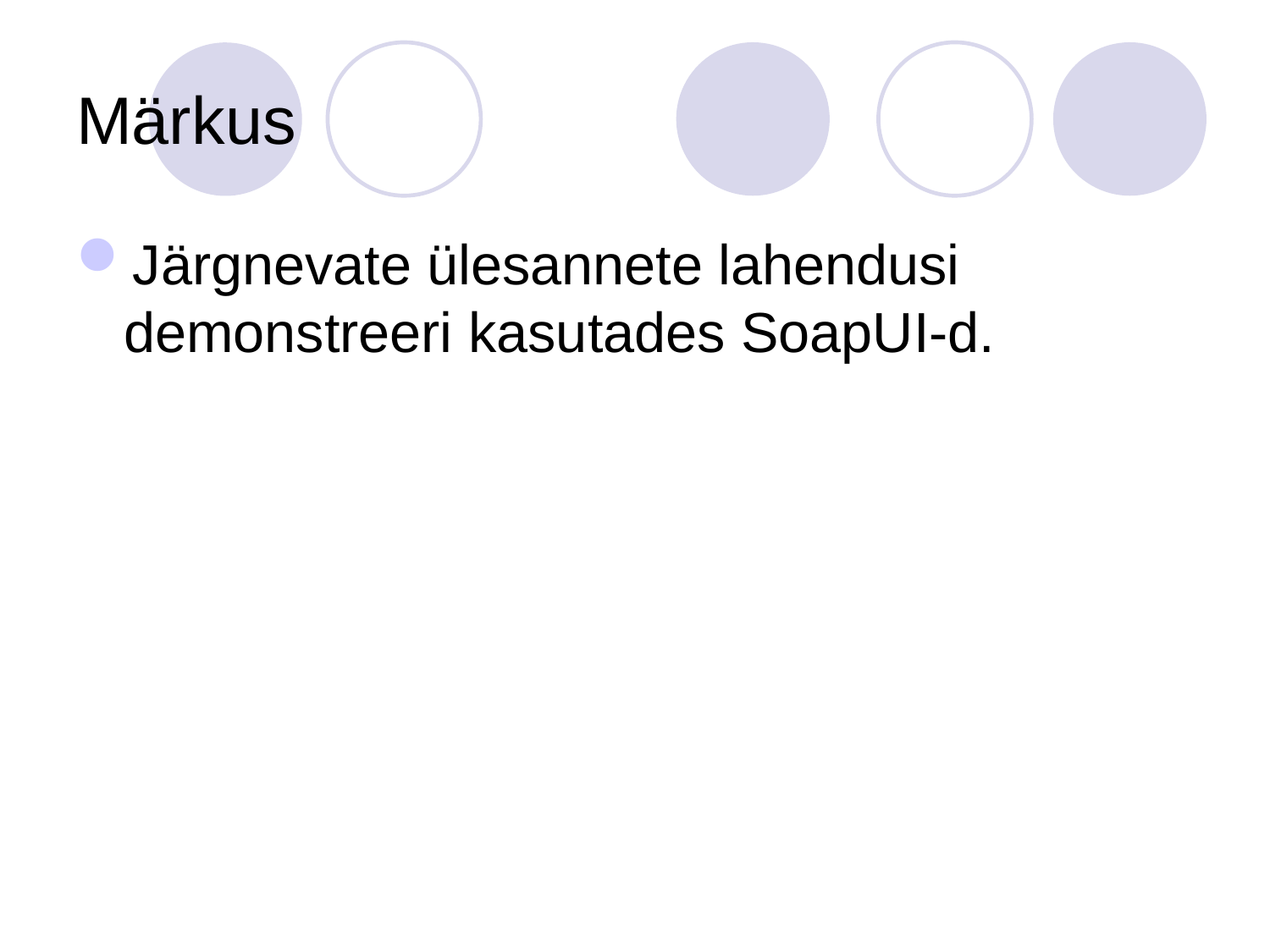

# Märkus
Järgnevate ülesannete lahendusi demonstreeri kasutades SoapUI-d.